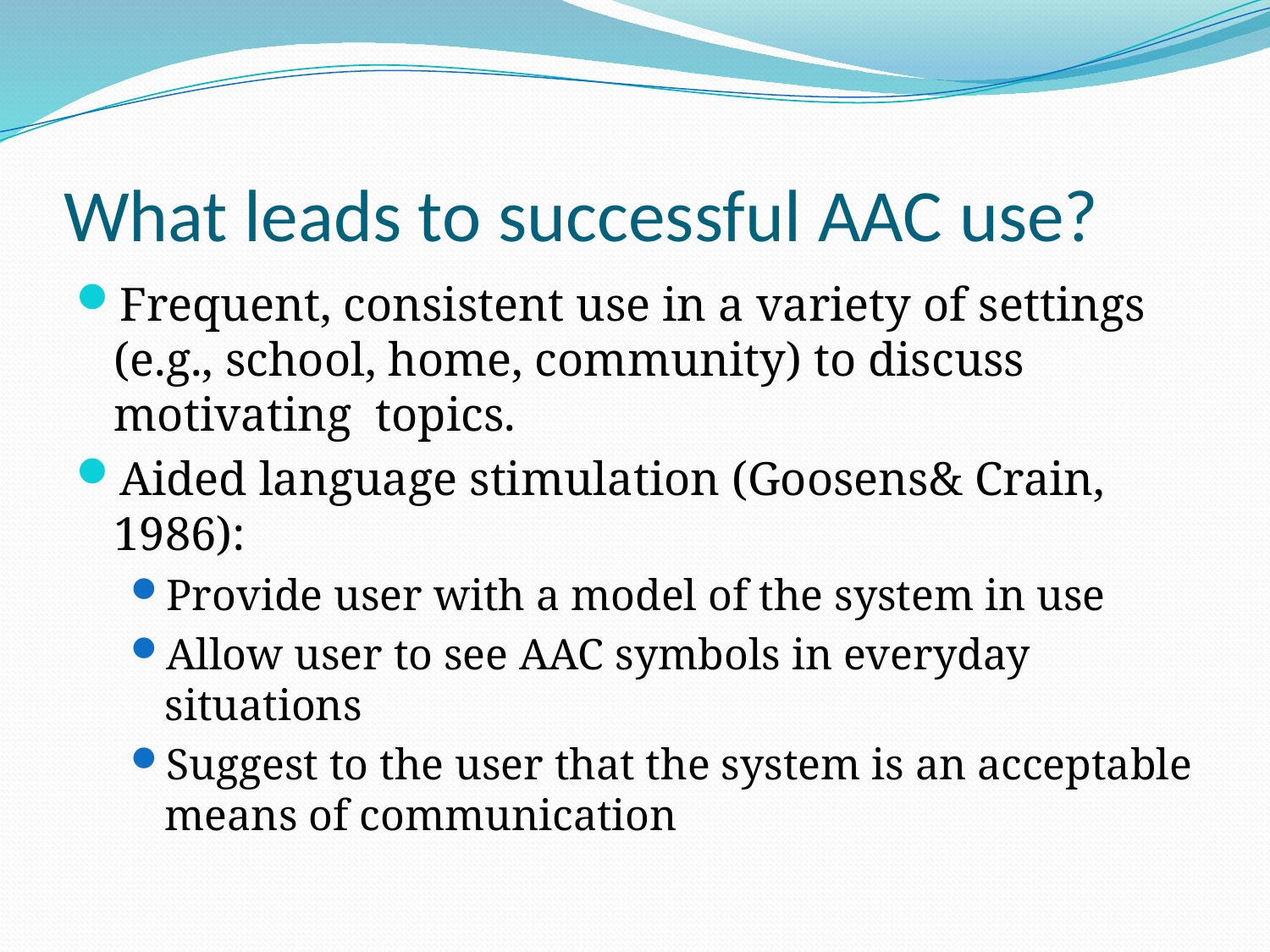

# What leads to successful AAC use?
Frequent, consistent use in a variety of settings (e.g., school, home, community) to discuss motivating  topics.
Aided language stimulation (Goosens& Crain, 1986):
Provide user with a model of the system in use
Allow user to see AAC symbols in everyday situations
Suggest to the user that the system is an acceptable means of communication